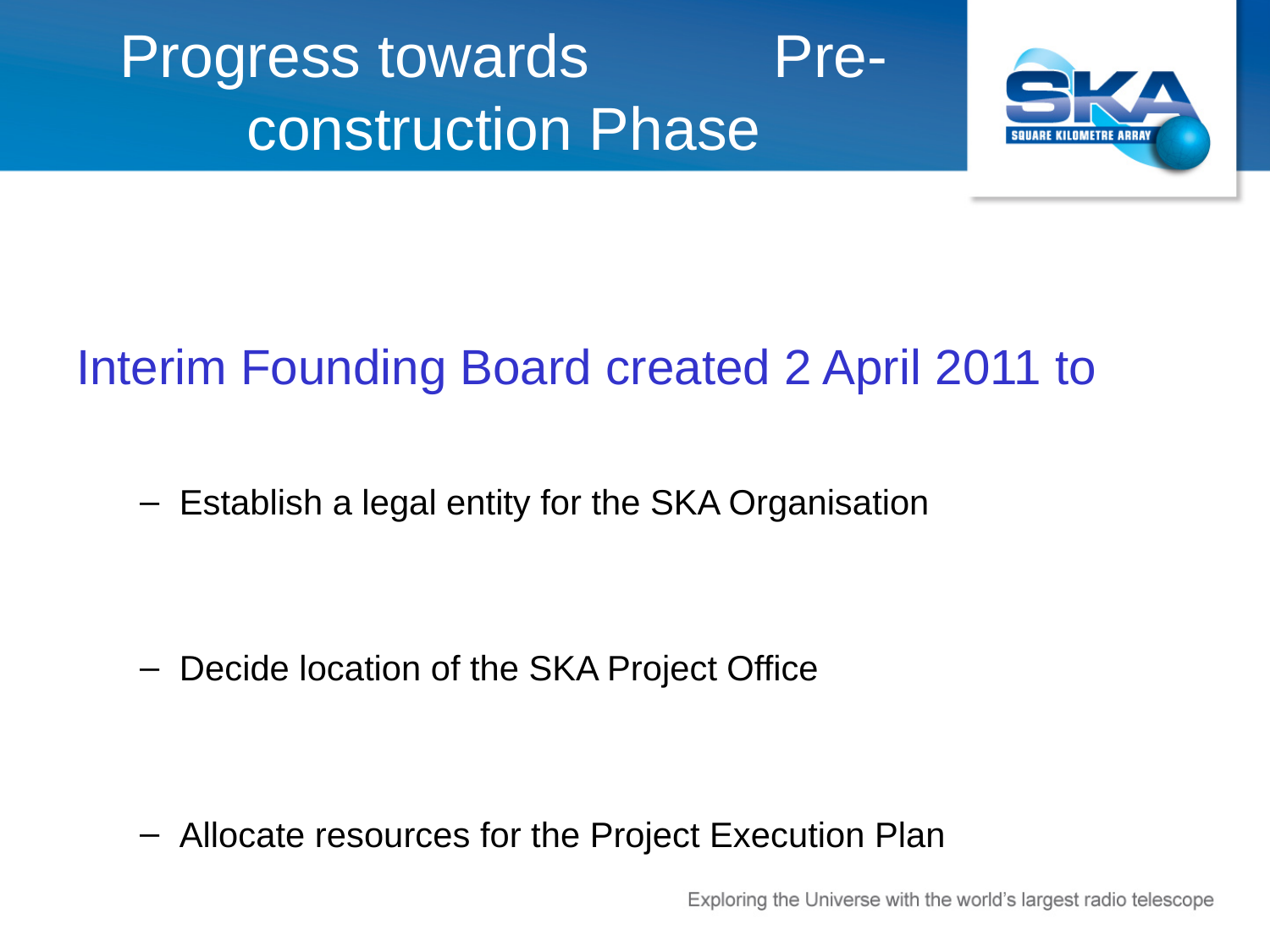

# Progress towards           Pre-construction Phase

Interim Founding Board created 2 April 2011 to

Establish a legal entity for the SKA Organisation

Decide location of the SKA Project Office

Allocate resources for the Project Execution Plan